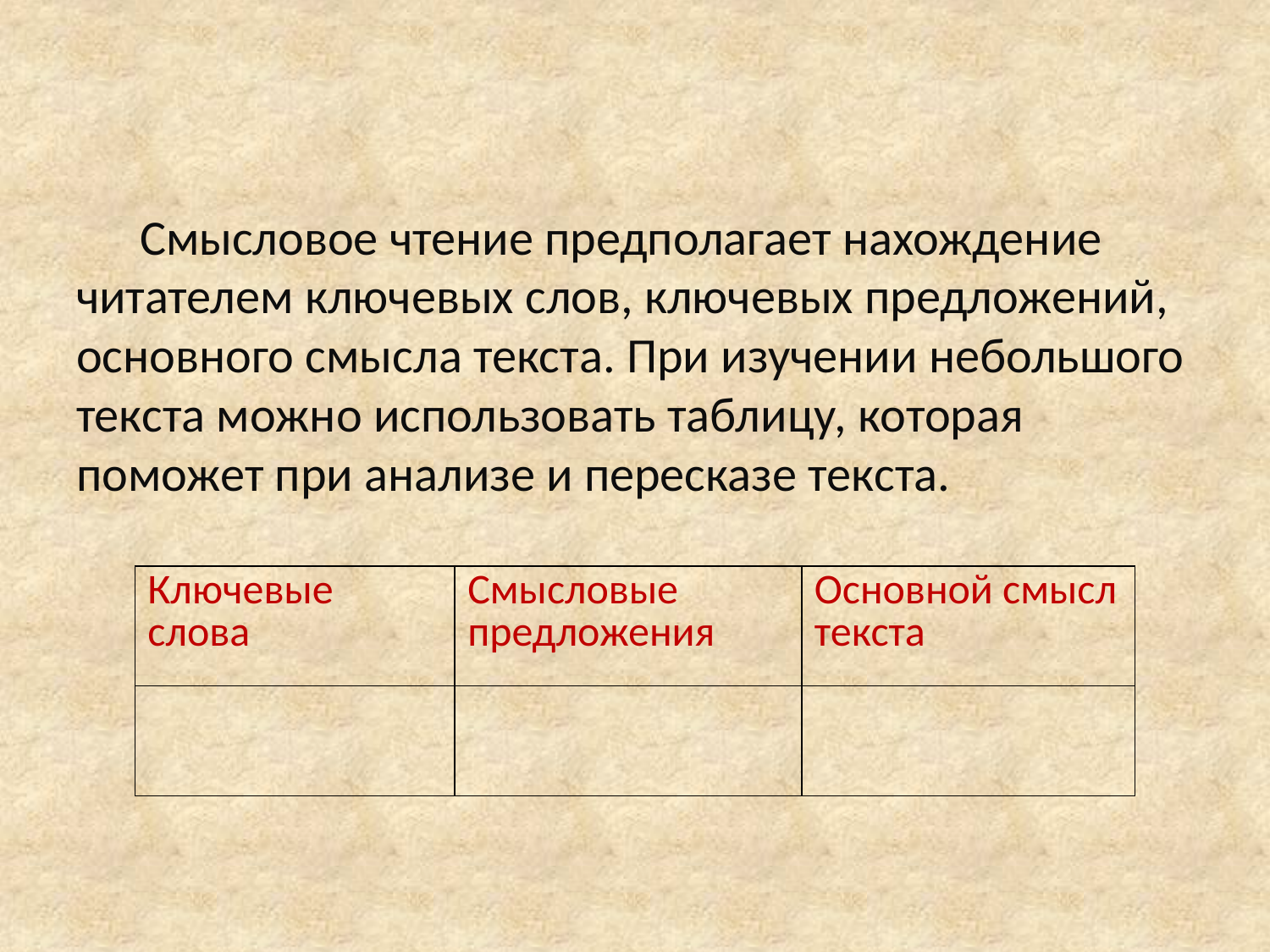

# Смысловое чтение предполагает нахождение читателем ключевых слов, ключевых предложений, основного смысла текста. При изучении небольшого текста можно использовать таблицу, которая поможет при анализе и пересказе текста.
| Ключевые слова | Смысловые предложения | Основной смысл текста |
| --- | --- | --- |
|  |  |  |